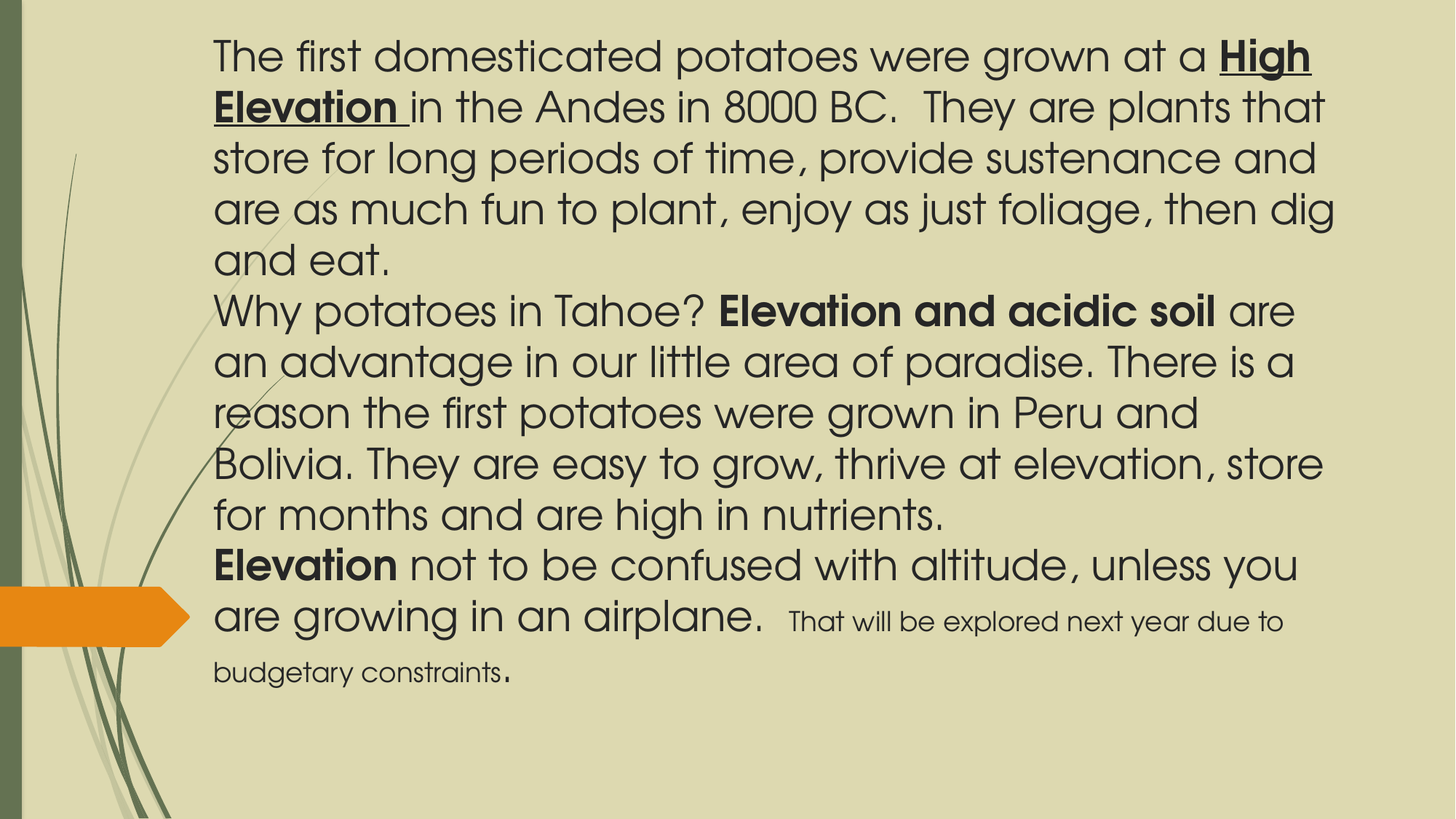

# The first domesticated potatoes were grown at a High Elevation in the Andes in 8000 BC.  They are plants that store for long periods of time, provide sustenance and are as much fun to plant, enjoy as just foliage, then dig and eat. Why potatoes in Tahoe? Elevation and acidic soil are an advantage in our little area of paradise. There is a reason the first potatoes were grown in Peru and Bolivia. They are easy to grow, thrive at elevation, store for months and are high in nutrients. Elevation not to be confused with altitude, unless you are growing in an airplane.  That will be explored next year due to budgetary constraints.